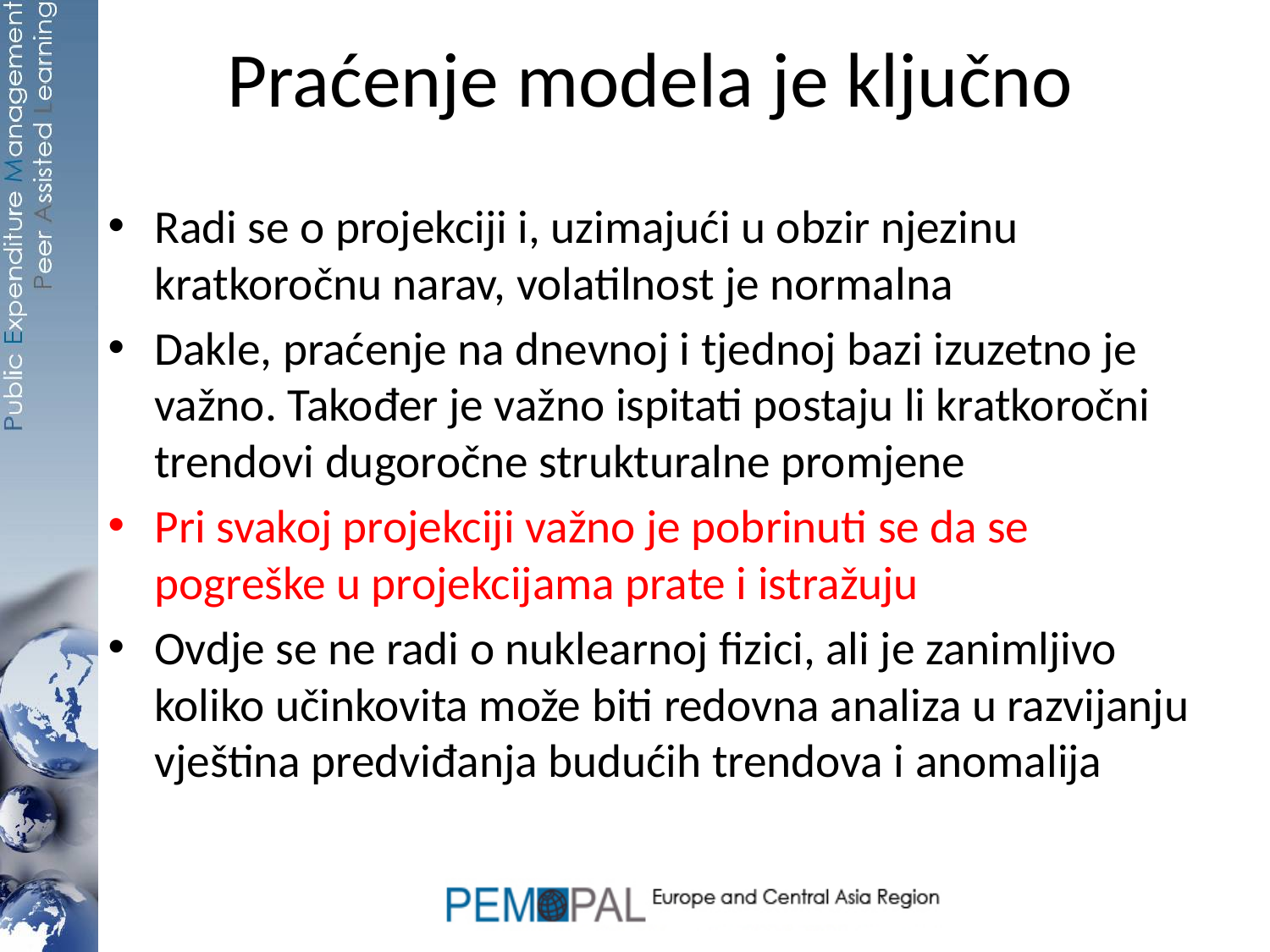

# Praćenje modela je ključno
Radi se o projekciji i, uzimajući u obzir njezinu kratkoročnu narav, volatilnost je normalna
Dakle, praćenje na dnevnoj i tjednoj bazi izuzetno je važno. Također je važno ispitati postaju li kratkoročni trendovi dugoročne strukturalne promjene
Pri svakoj projekciji važno je pobrinuti se da se pogreške u projekcijama prate i istražuju
Ovdje se ne radi o nuklearnoj fizici, ali je zanimljivo koliko učinkovita može biti redovna analiza u razvijanju vještina predviđanja budućih trendova i anomalija